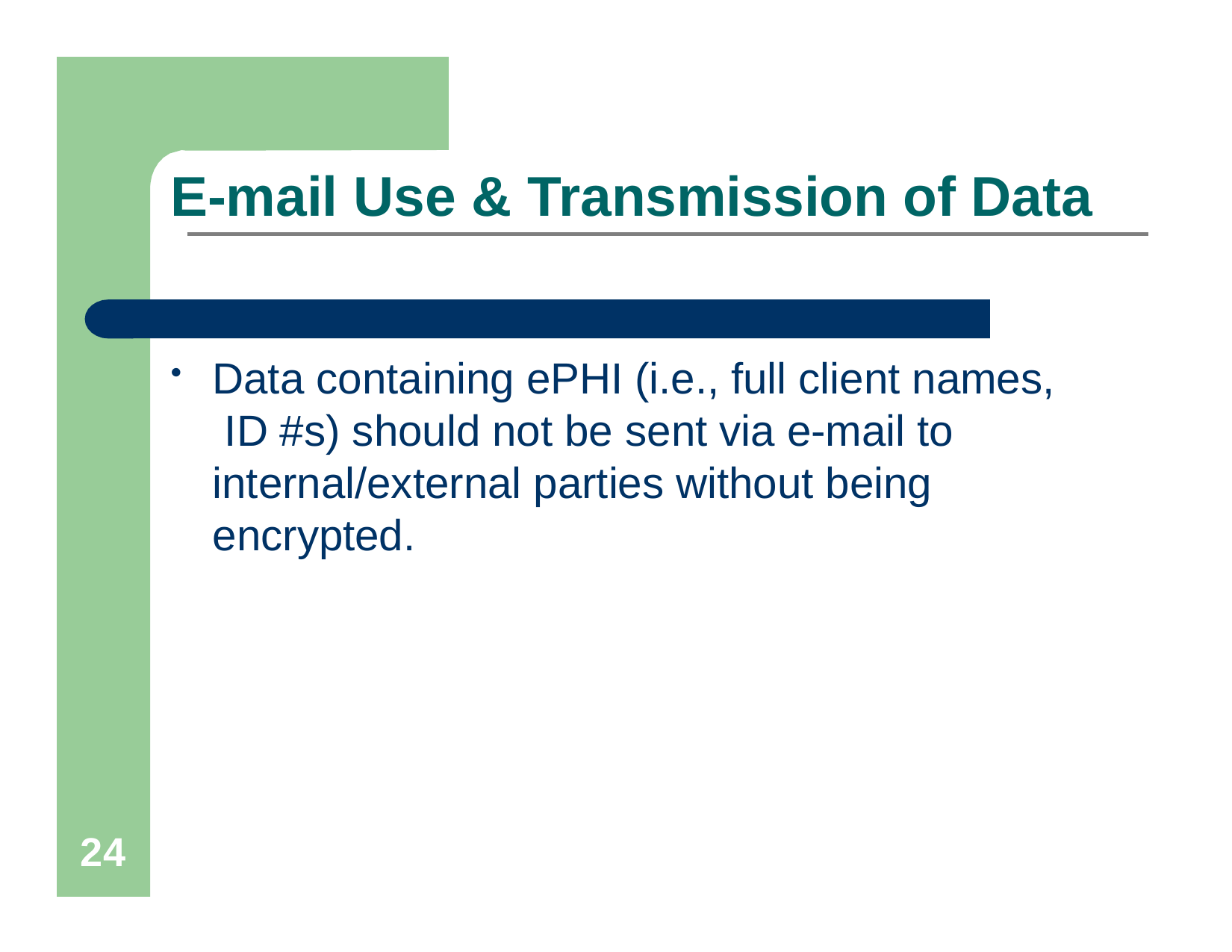

# E-mail Use & Transmission of Data

Data containing ePHI (i.e., full client names,  ID #s) should not be sent via e-mail to  internal/external parties without being  encrypted.
24